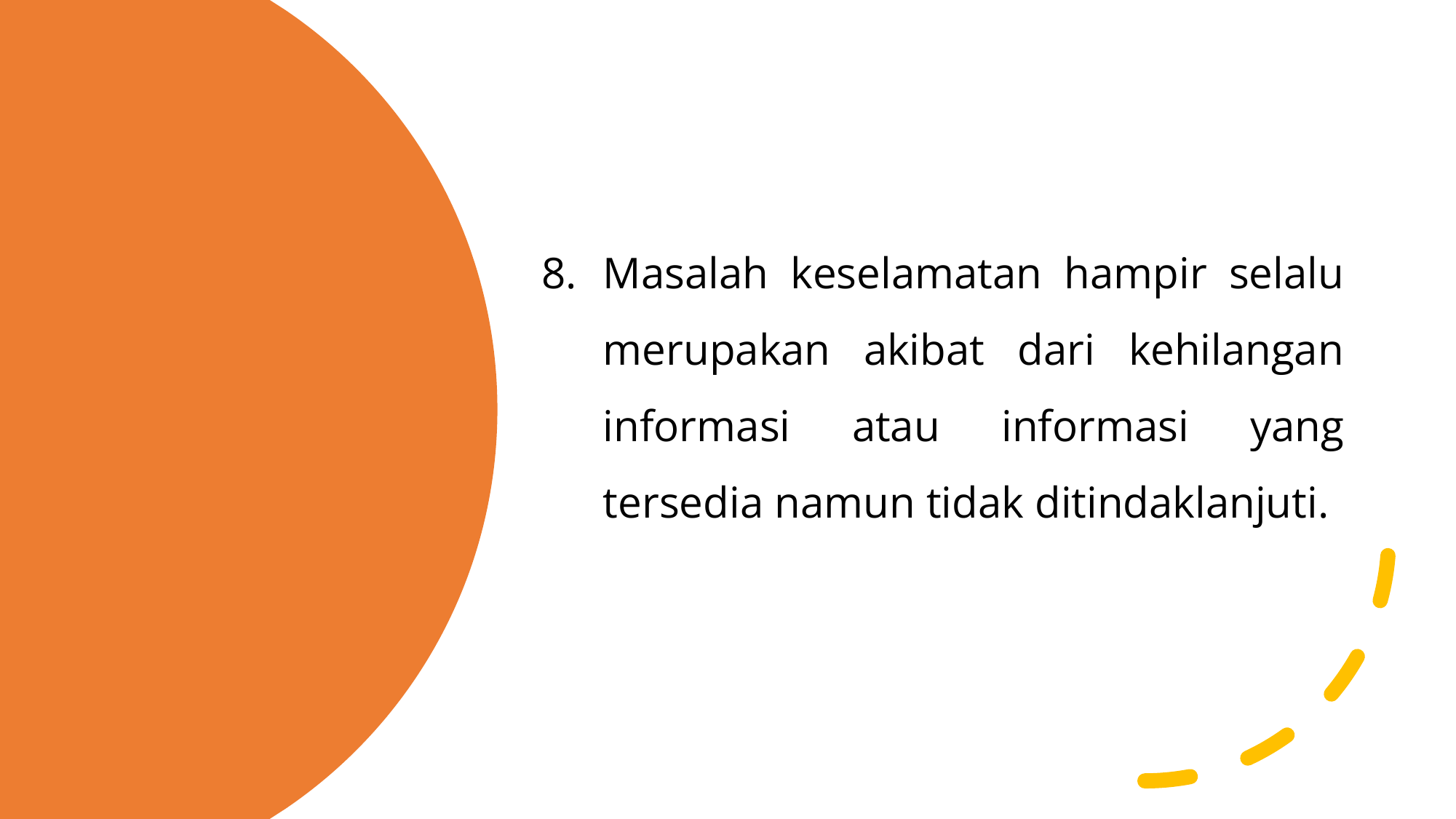

Masalah keselamatan hampir selalu merupakan akibat dari kehilangan informasi atau informasi yang tersedia namun tidak ditindaklanjuti.

#